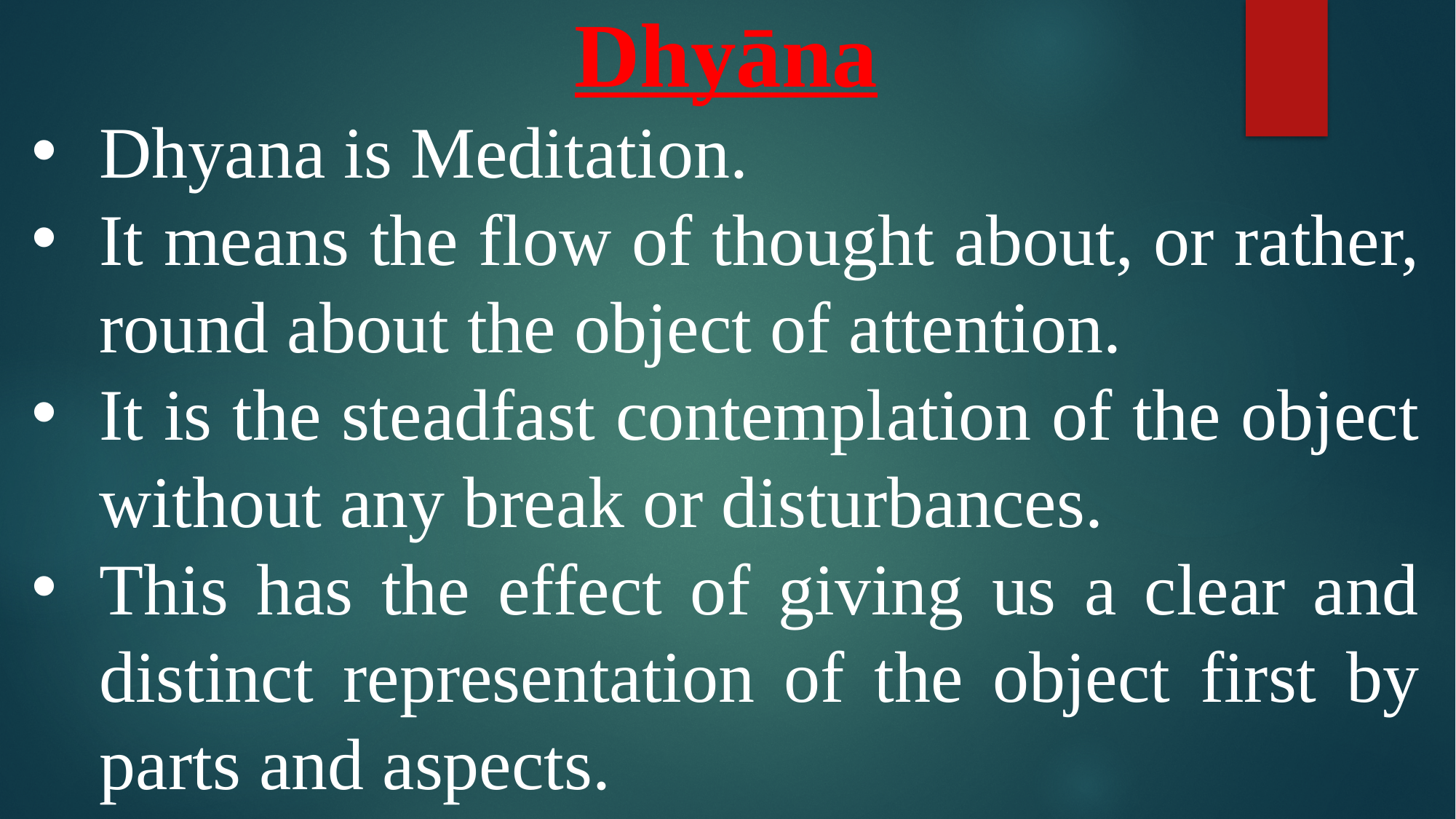

Dhyāna
Dhyana is Meditation.
It means the flow of thought about, or rather, round about the object of attention.
It is the steadfast contemplation of the object without any break or disturbances.
This has the effect of giving us a clear and distinct representation of the object first by parts and aspects.